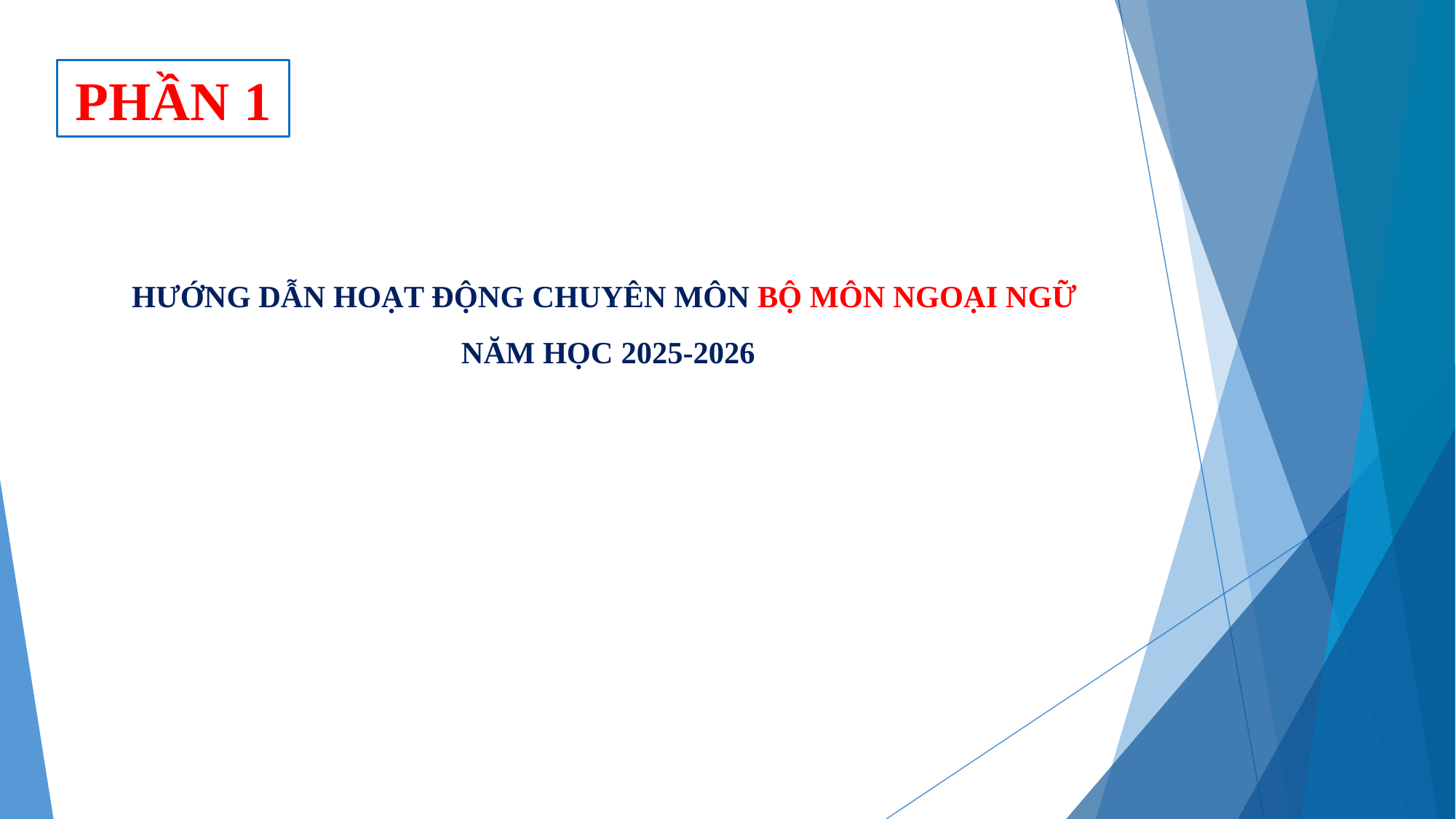

PHẦN 1
# HƯỚNG DẪN HOẠT ĐỘNG CHUYÊN MÔN BỘ MÔN NGOẠI NGỮ NĂM HỌC 2025-2026